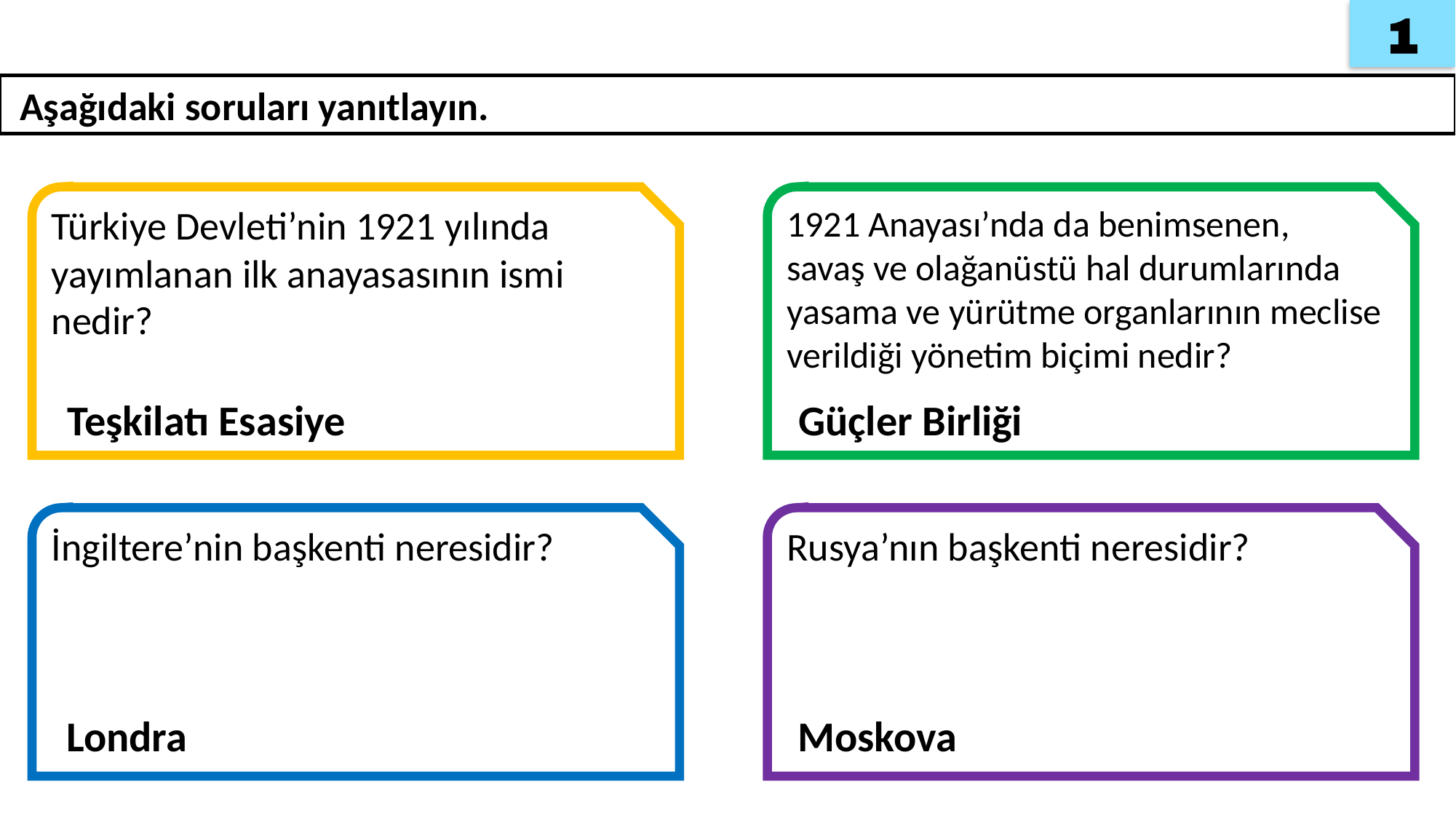

1
 Aşağıdaki soruları yanıtlayın.
1921 Anayası’nda da benimsenen,
savaş ve olağanüstü hal durumlarında yasama ve yürütme organlarının meclise verildiği yönetim biçimi nedir?
Türkiye Devleti’nin 1921 yılında
yayımlanan ilk anayasasının ismi nedir?
Güçler Birliği
Teşkilatı Esasiye
Rusya’nın başkenti neresidir?
İngiltere’nin başkenti neresidir?
Londra
Moskova